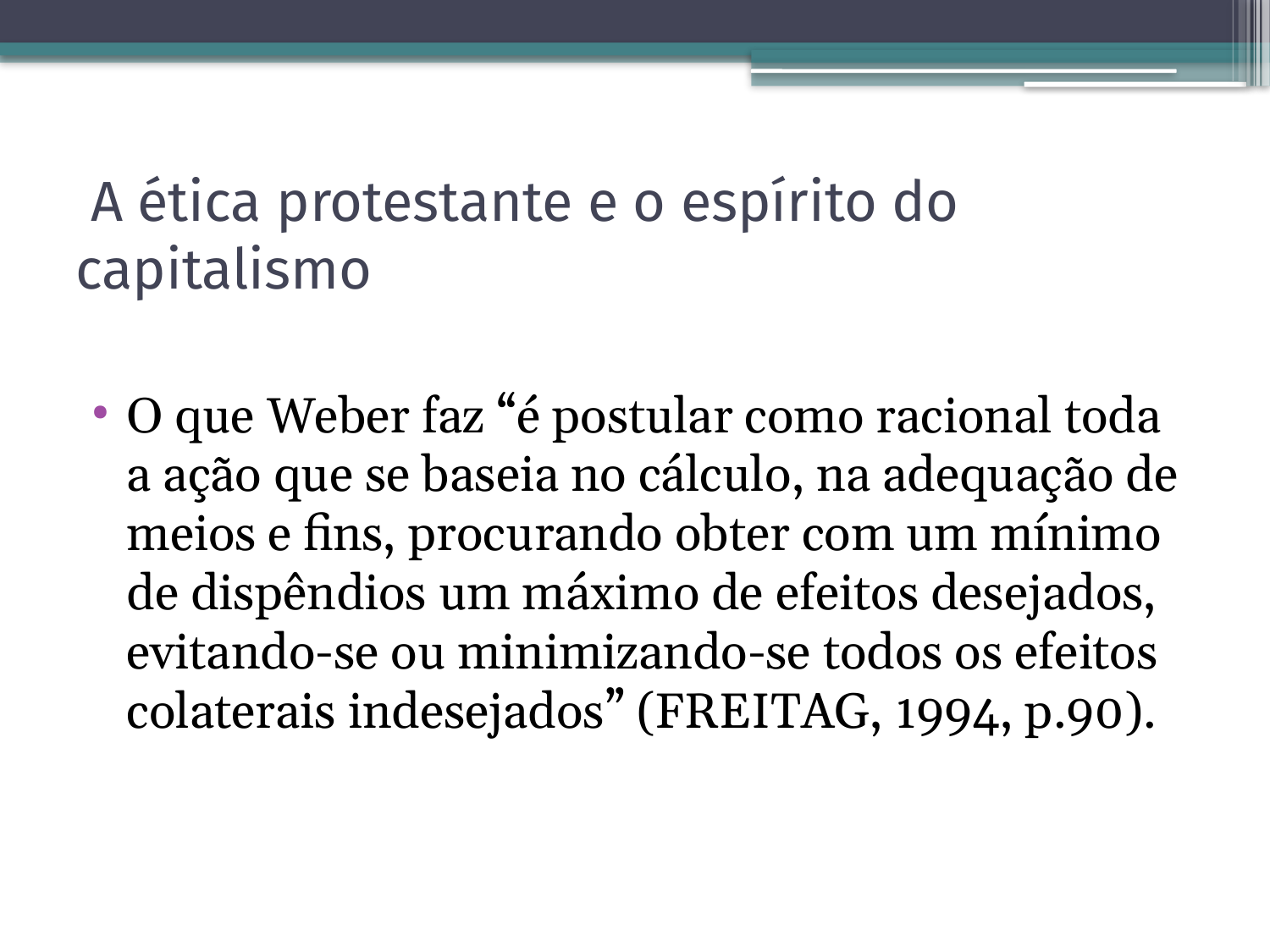

# A ética protestante e o espírito do capitalismo

O que Weber faz “é postular como racional toda a ação que se baseia no cálculo, na adequação de meios e fins, procurando obter com um mínimo de dispêndios um máximo de efeitos desejados, evitando-se ou minimizando-se todos os efeitos colaterais indesejados” (FREITAG, 1994, p.90).